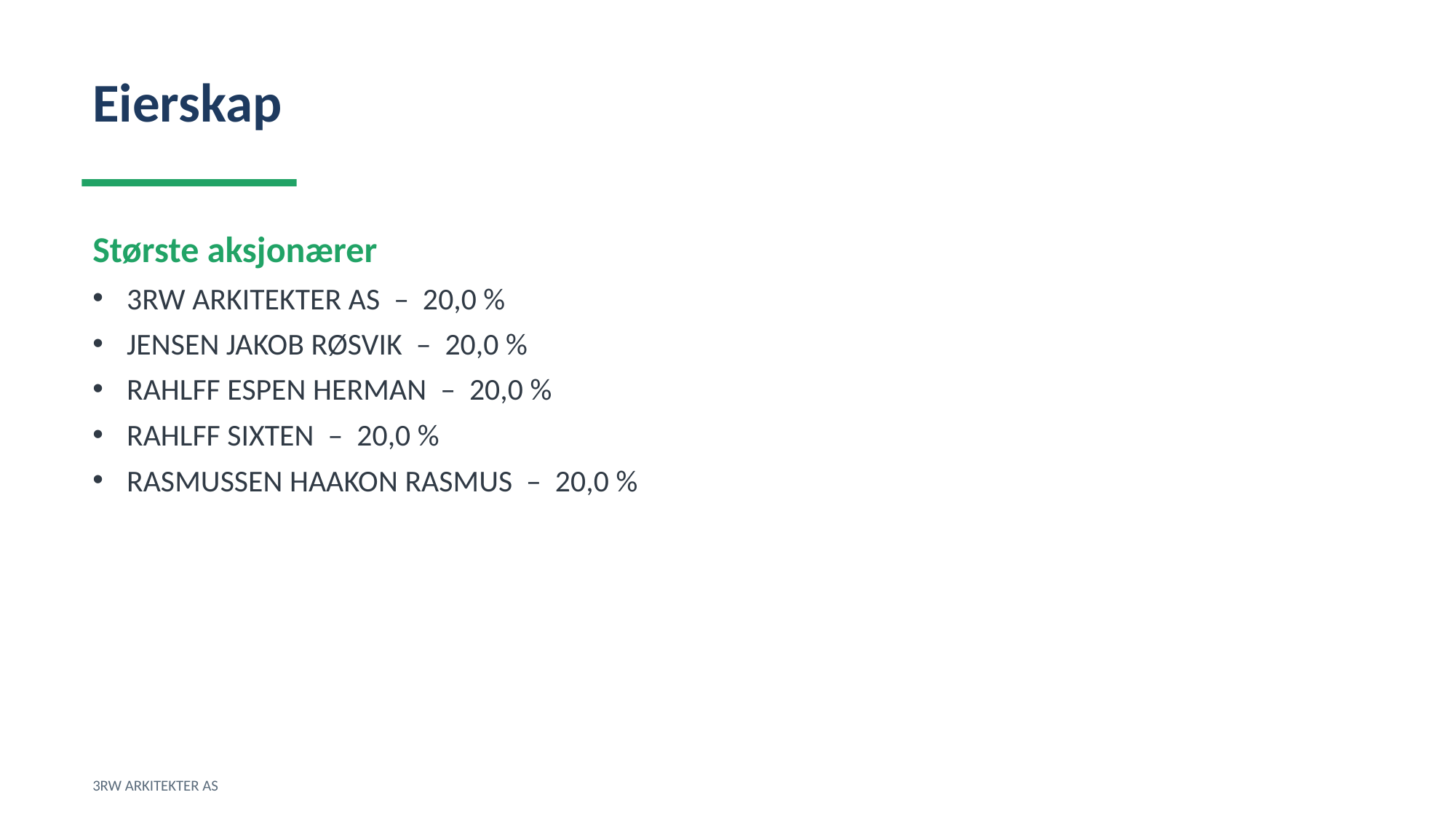

Eierskap

Største aksjonærer
3RW ARKITEKTER AS  –  20,0 %
JENSEN JAKOB RØSVIK  –  20,0 %
RAHLFF ESPEN HERMAN  –  20,0 %
RAHLFF SIXTEN  –  20,0 %
RASMUSSEN HAAKON RASMUS  –  20,0 %
3RW ARKITEKTER AS